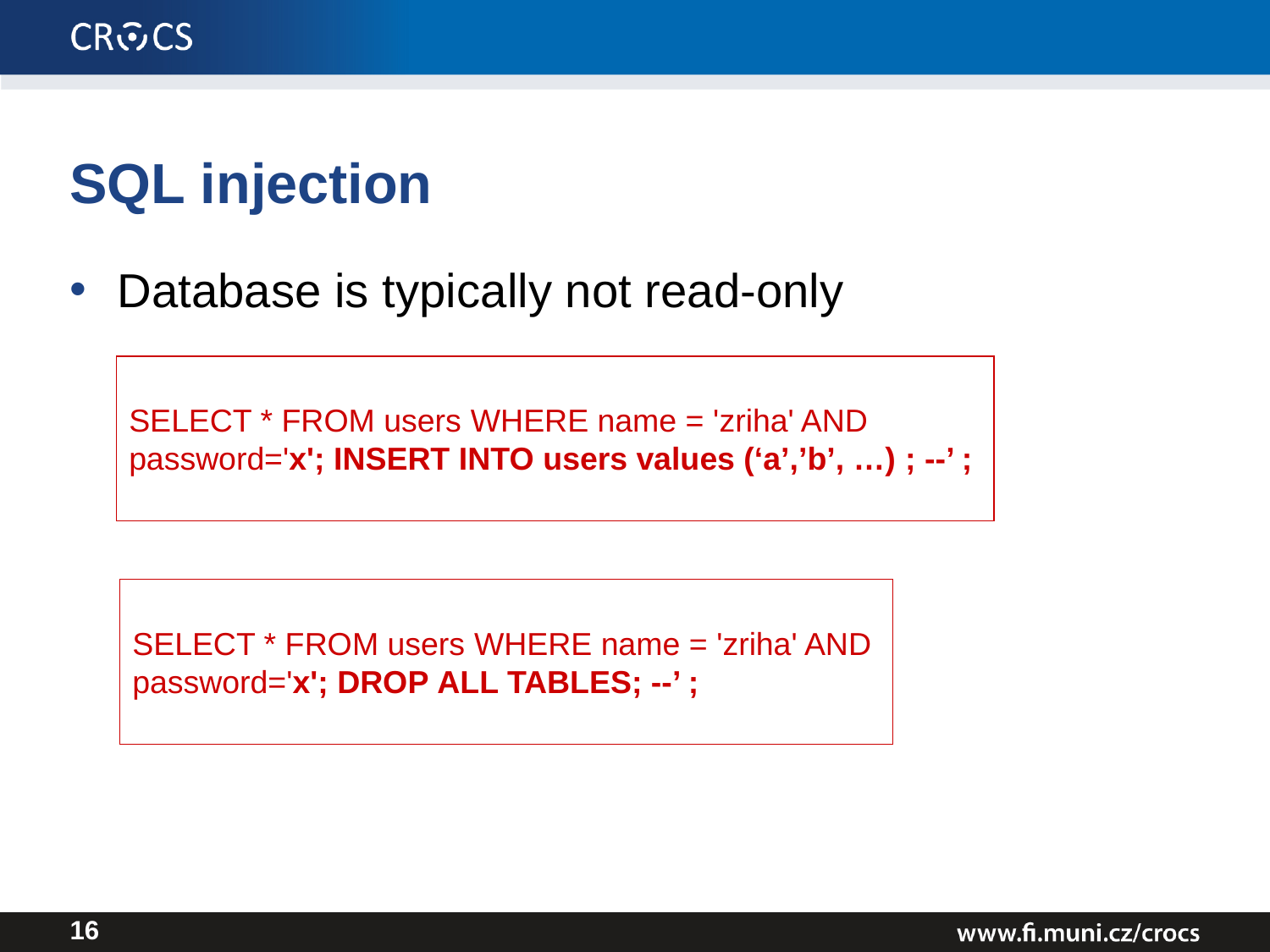

# SQL injection
Database is typically not read-only

SELECT * FROM users WHERE name = 'zriha' AND
password='x'; INSERT INTO users values (‘a’,’b’, …) ; --’ ;

SELECT * FROM users WHERE name = 'zriha' AND
password='x'; DROP ALL TABLES; --’ ;

16